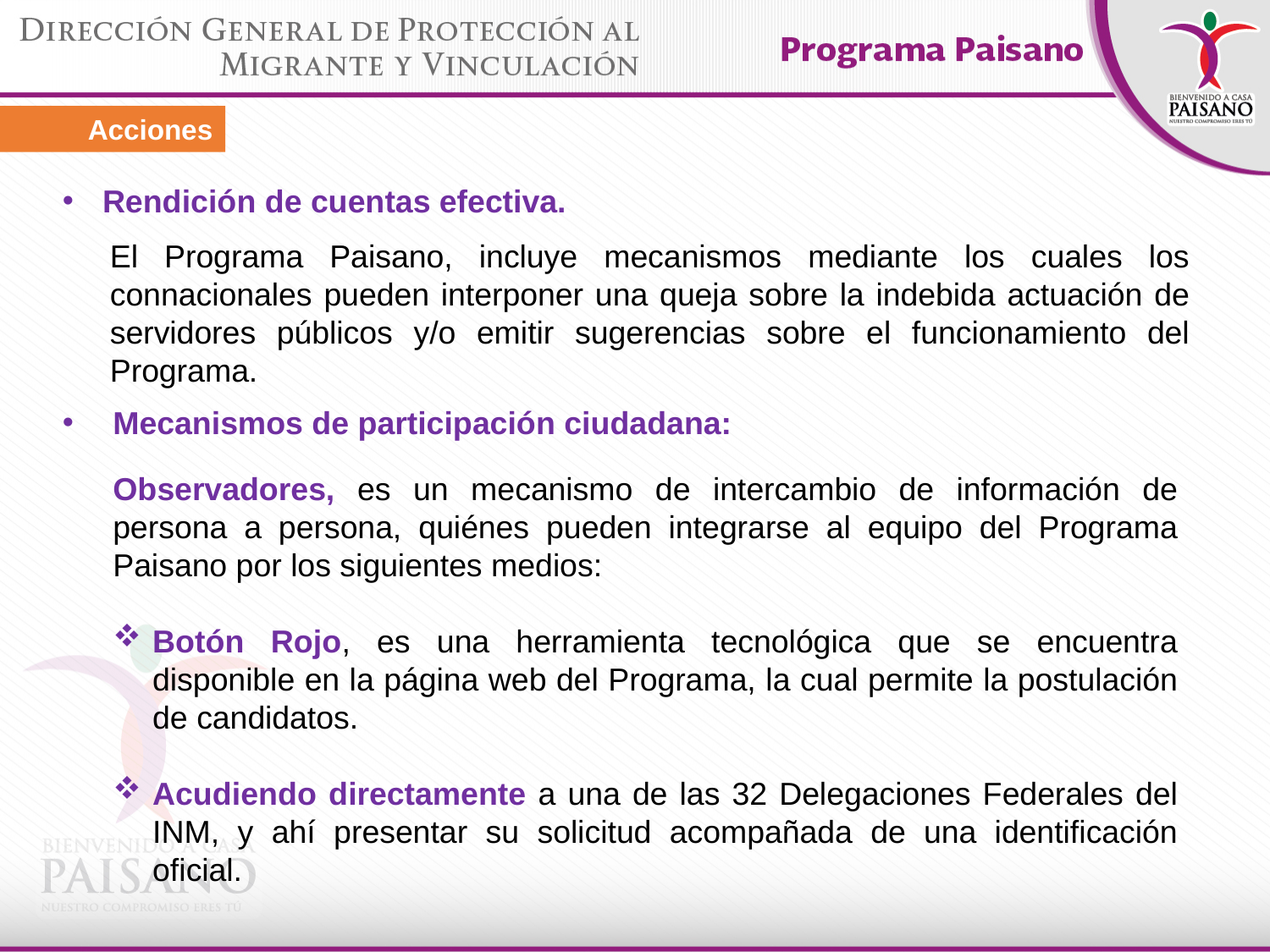

Acciones
Rendición de cuentas efectiva.
El Programa Paisano, incluye mecanismos mediante los cuales los connacionales pueden interponer una queja sobre la indebida actuación de servidores públicos y/o emitir sugerencias sobre el funcionamiento del Programa.
Mecanismos de participación ciudadana:
	Observadores, es un mecanismo de intercambio de información de persona a persona, quiénes pueden integrarse al equipo del Programa Paisano por los siguientes medios:

Botón Rojo, es una herramienta tecnológica que se encuentra disponible en la página web del Programa, la cual permite la postulación de candidatos.

Acudiendo directamente a una de las 32 Delegaciones Federales del INM, y ahí presentar su solicitud acompañada de una identificación oficial.